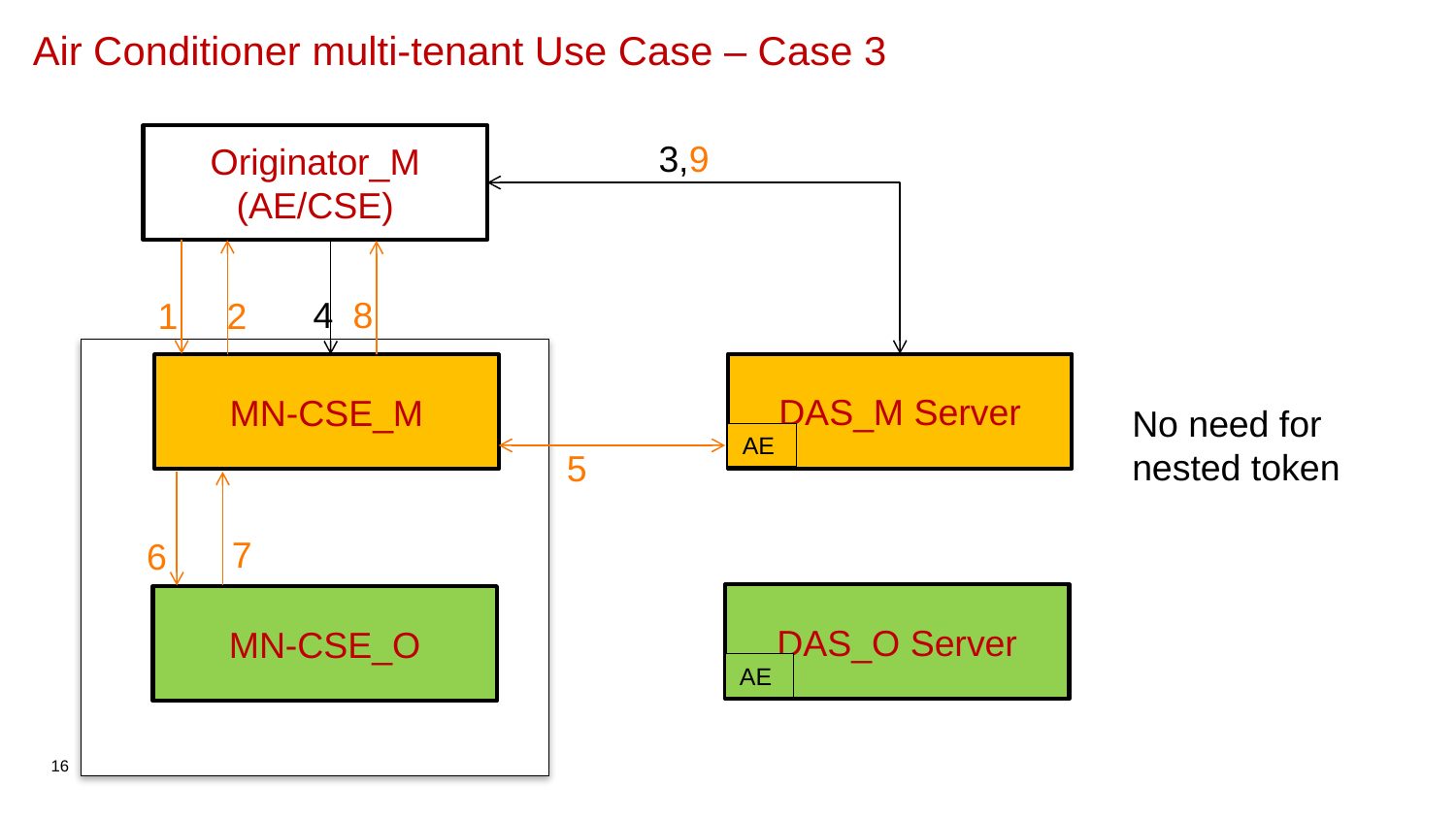

Air Conditioner multi-tenant Use Case – Case 3
Originator_M (AE/CSE)
3,9
4
8
1
2
AC Device
DAS_M Server
AE
MN-CSE_M
No need for nested token
5
7
6
DAS_O Server
AE
MN-CSE_O